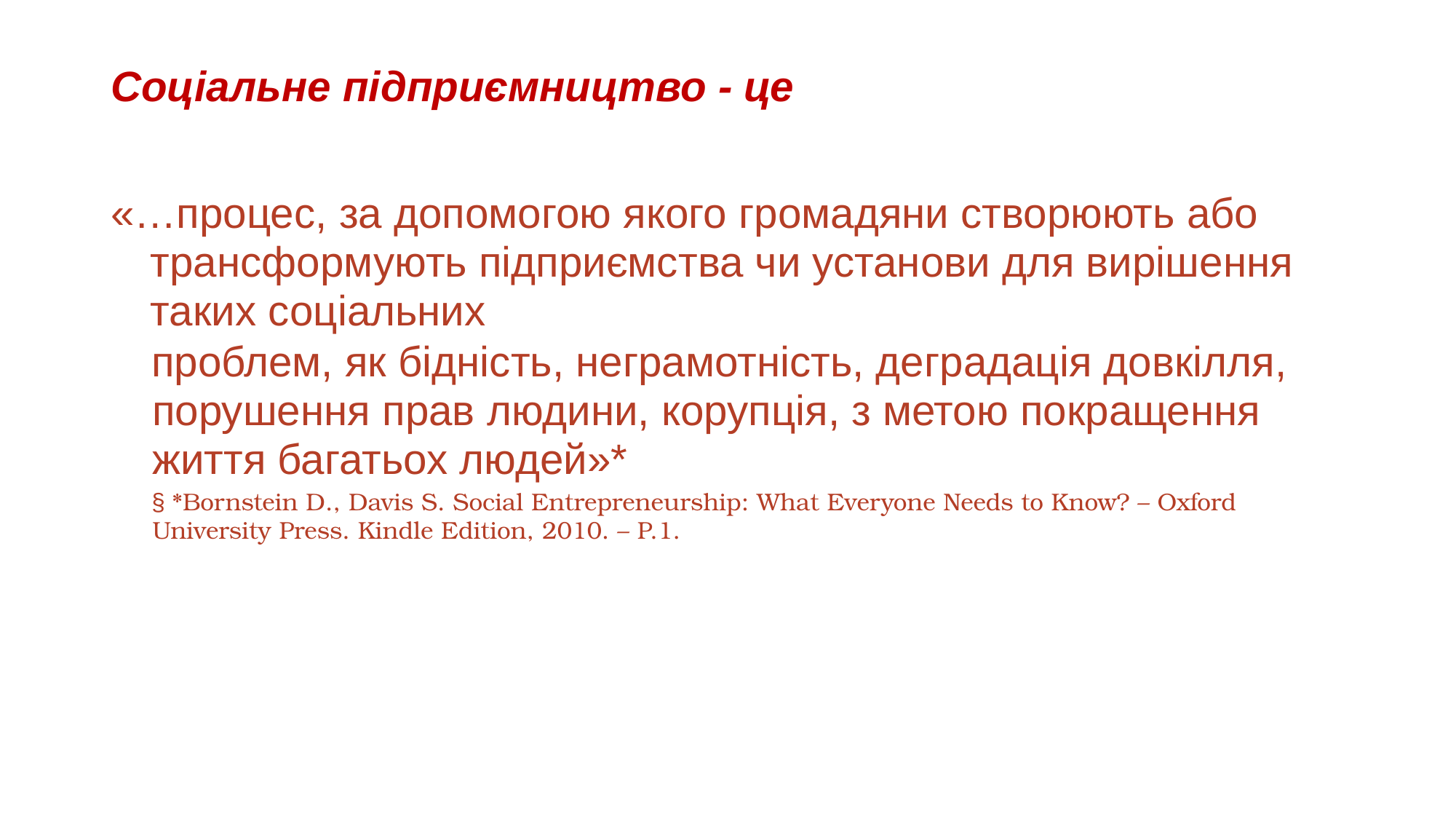

# Соціальне підприємництво - це
«…процес, за допомогою якого громадяни створюють або трансформують підприємства чи установи для вирішення таких соціальних
проблем, як бідність, неграмотність, деградація довкілля, порушення прав людини, корупція, з метою покращення життя багатьох людей»*
§ *Bornstein D., Davis S. Social Entrepreneurship: What Everyone Needs to Know? – Oxford University Press. Kindle Edition, 2010. – P.1.